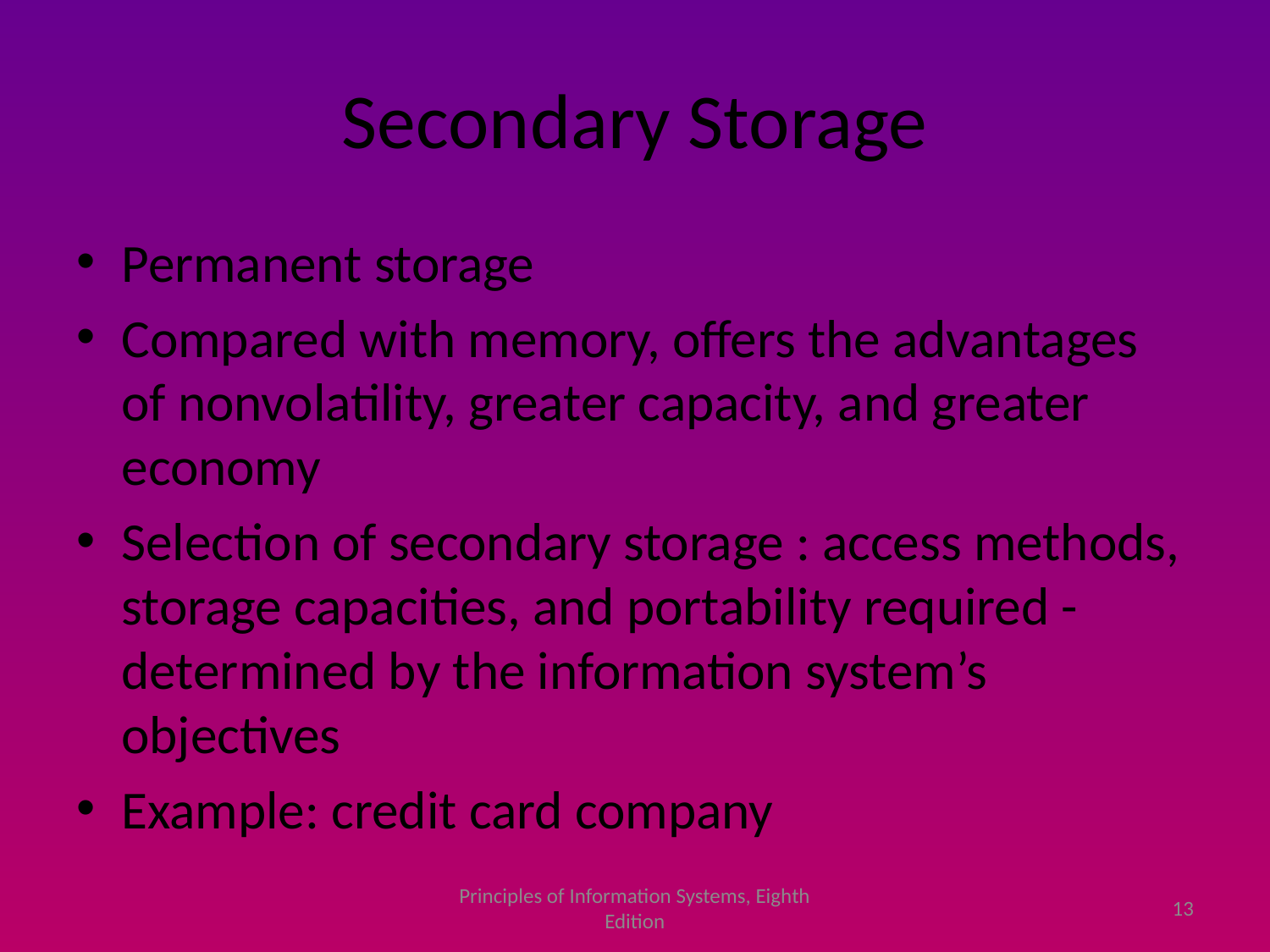

# Secondary Storage
Permanent storage
Compared with memory, offers the advantages of nonvolatility, greater capacity, and greater economy
Selection of secondary storage : access methods, storage capacities, and portability required - determined by the information system’s objectives
Example: credit card company

Principles of Information Systems, Eighth Edition
13